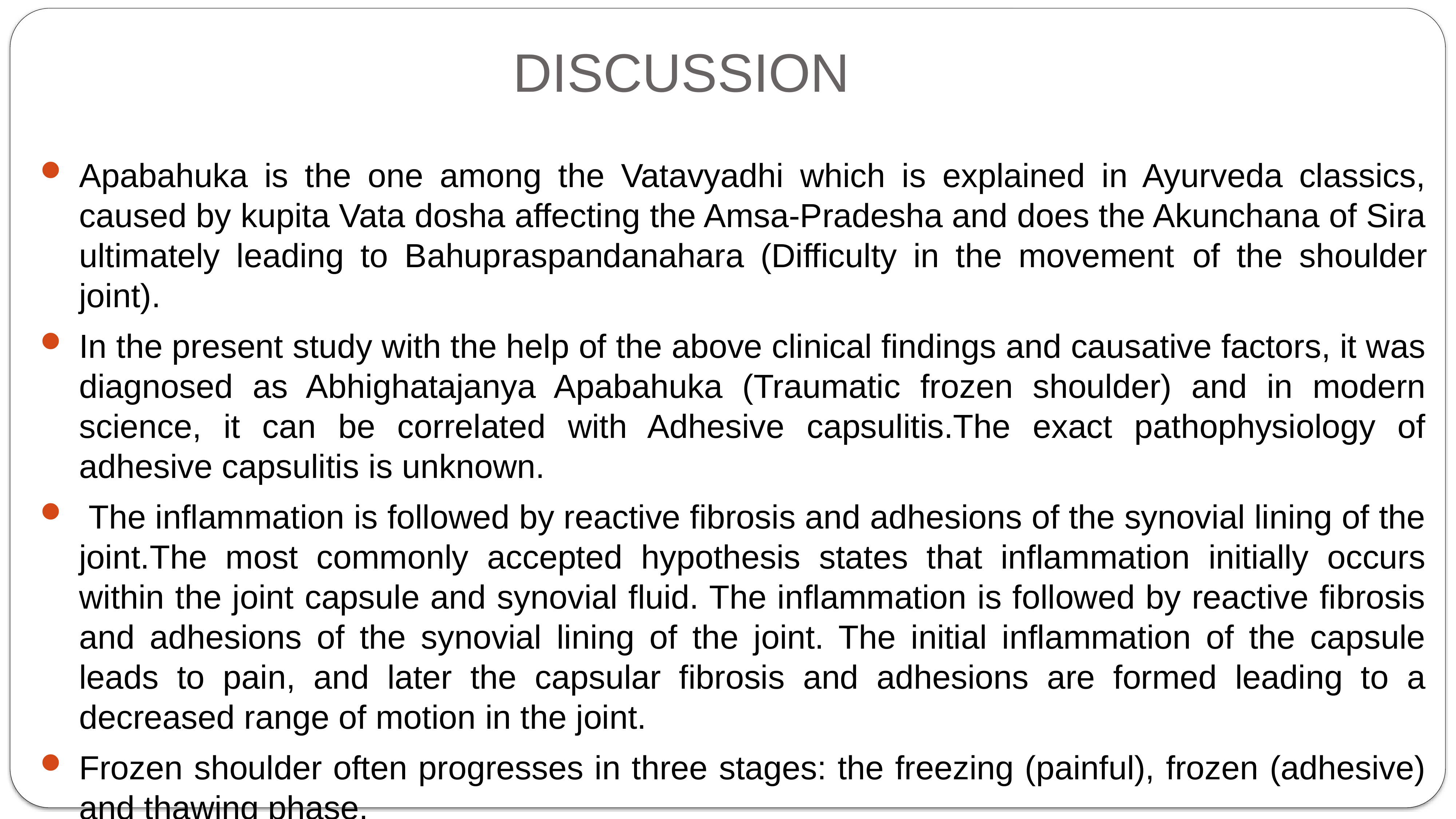

# DISCUSSION
Apabahuka is the one among the Vatavyadhi which is explained in Ayurveda classics, caused by kupita Vata dosha affecting the Amsa-Pradesha and does the Akunchana of Sira ultimately leading to Bahupraspandanahara (Difficulty in the movement of the shoulder joint).
In the present study with the help of the above clinical findings and causative factors, it was diagnosed as Abhighatajanya Apabahuka (Traumatic frozen shoulder) and in modern science, it can be correlated with Adhesive capsulitis.The exact pathophysiology of adhesive capsulitis is unknown.
 The inflammation is followed by reactive fibrosis and adhesions of the synovial lining of the joint.The most commonly accepted hypothesis states that inflammation initially occurs within the joint capsule and synovial fluid. The inflammation is followed by reactive fibrosis and adhesions of the synovial lining of the joint. The initial inflammation of the capsule leads to pain, and later the capsular fibrosis and adhesions are formed leading to a decreased range of motion in the joint.
Frozen shoulder often progresses in three stages: the freezing (painful), frozen (adhesive) and thawing phase.